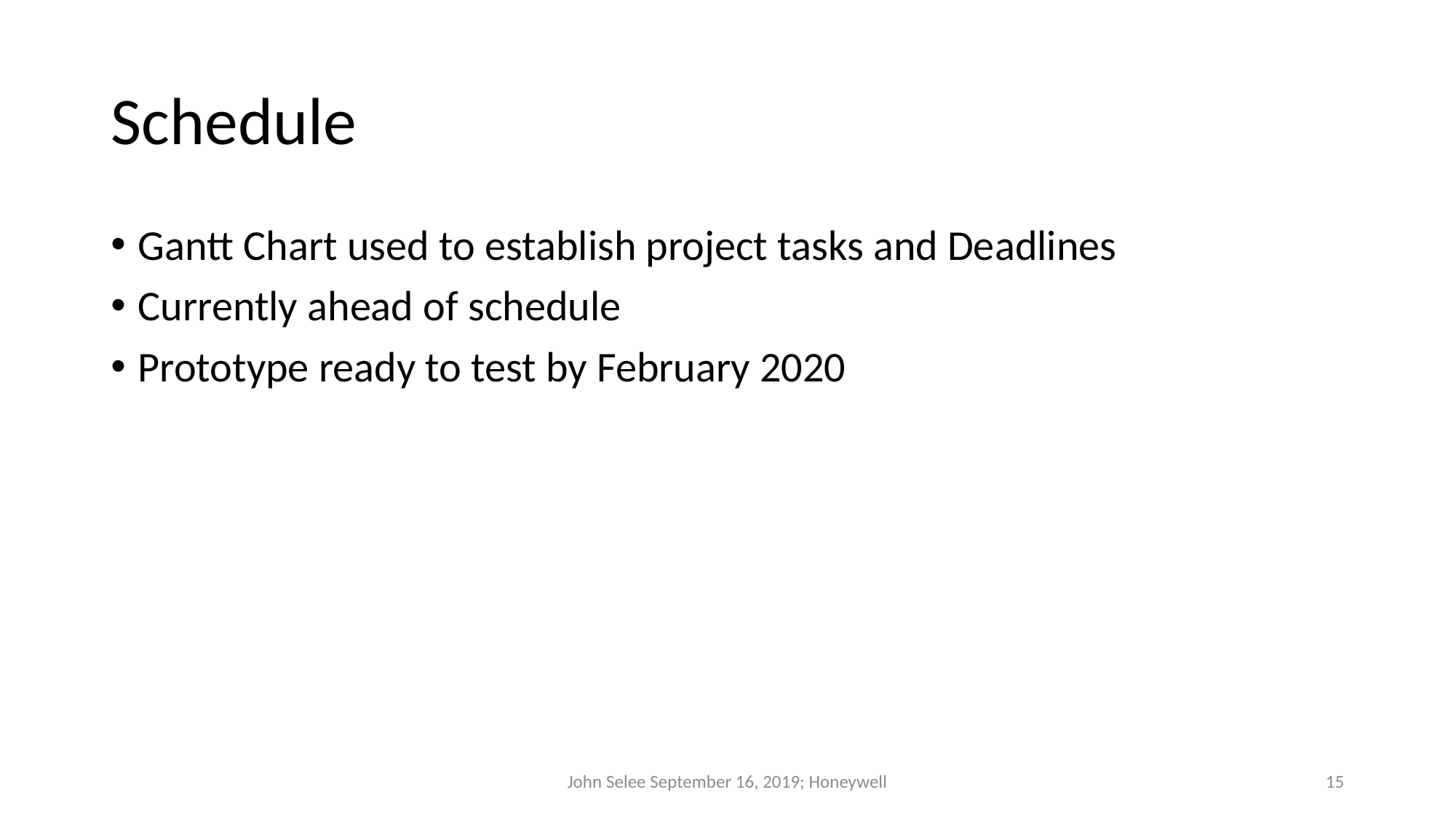

# Schedule
Gantt Chart used to establish project tasks and Deadlines
Currently ahead of schedule
Prototype ready to test by February 2020
John Selee September 16, 2019; Honeywell
15